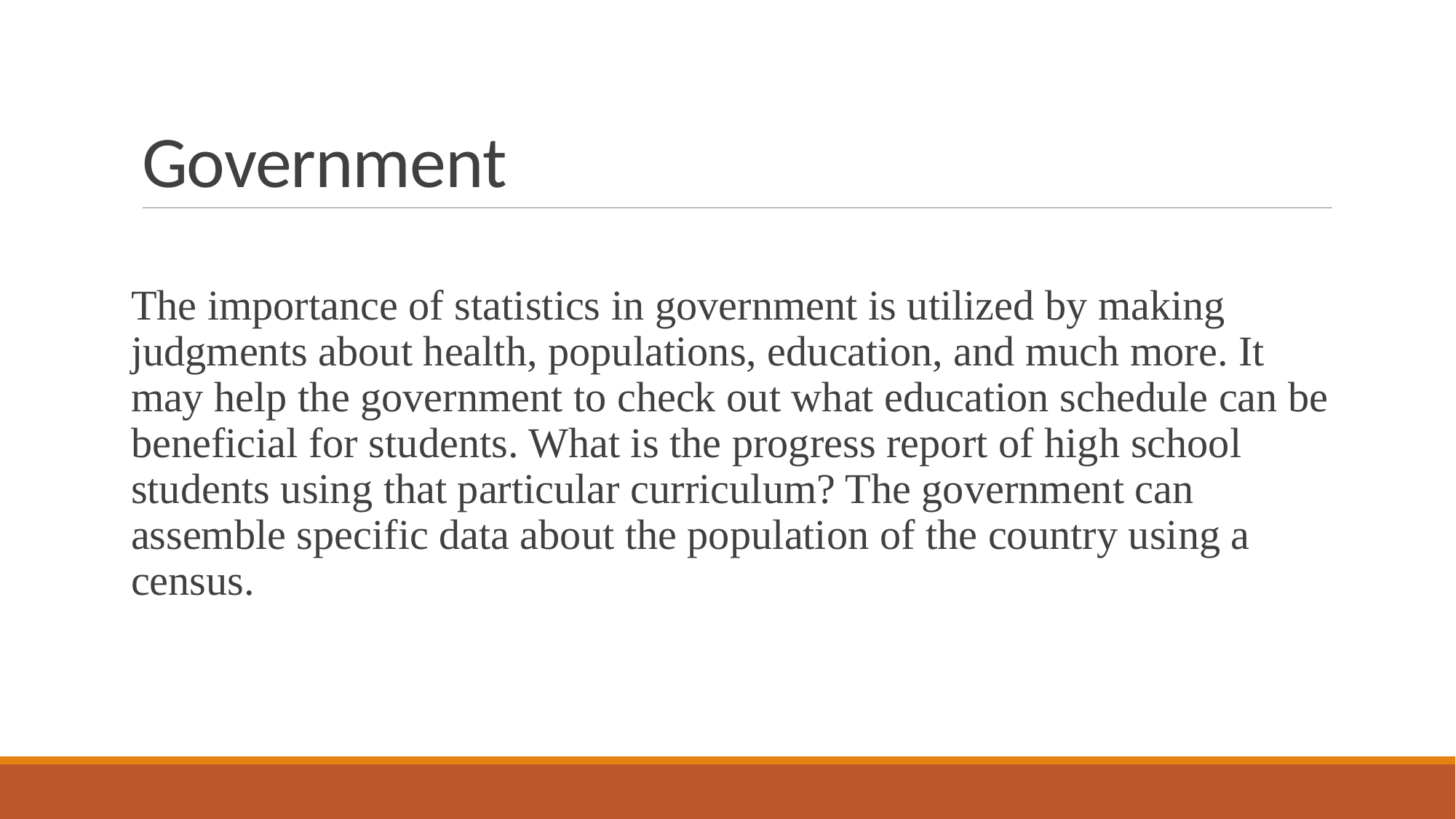

# Government

The importance of statistics in government is utilized by making judgments about health, populations, education, and much more. It may help the government to check out what education schedule can be beneficial for students. What is the progress report of high school students using that particular curriculum? The government can assemble specific data about the population of the country using a census.